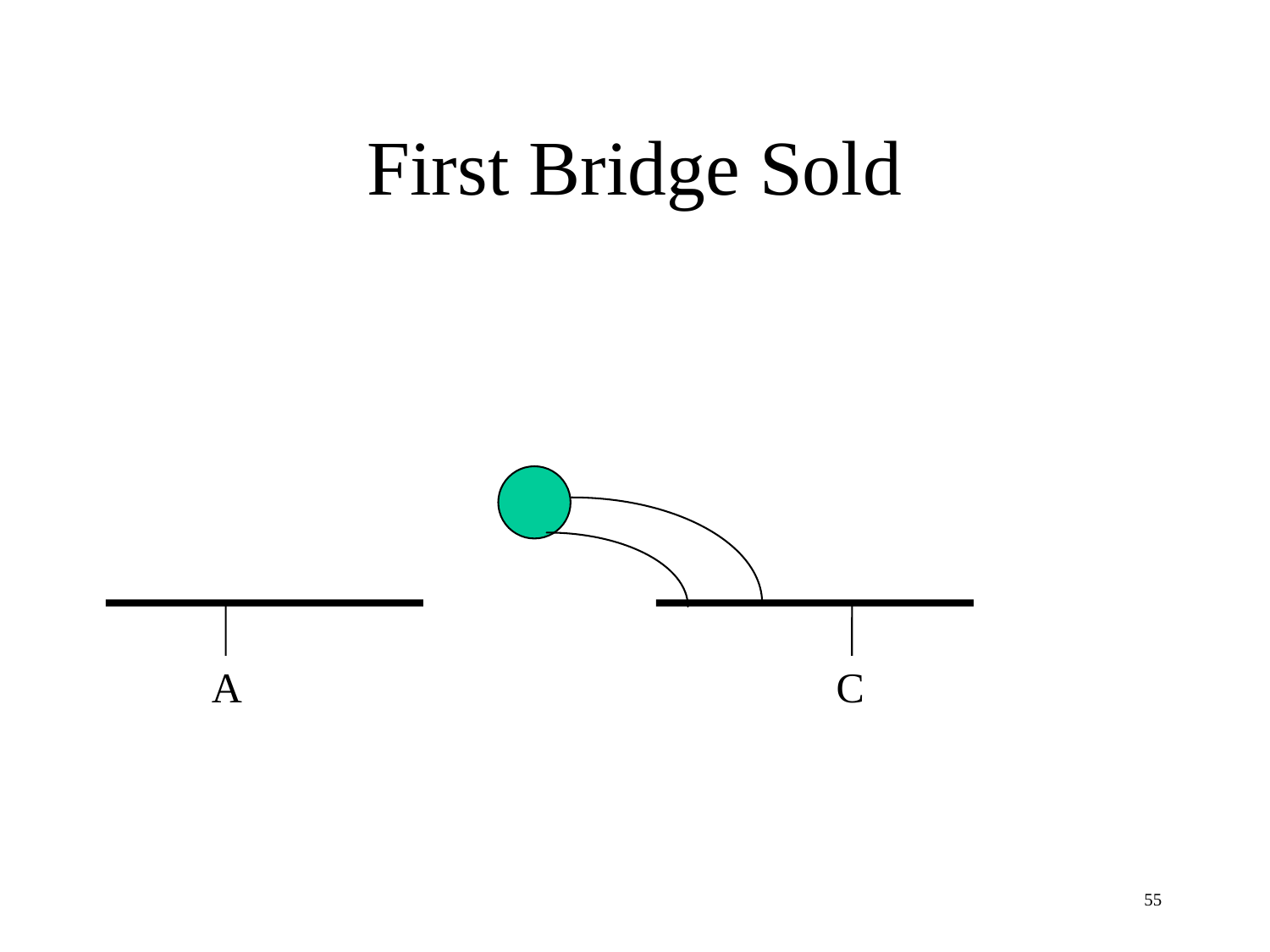

# First Bridge Sold

A
C
55